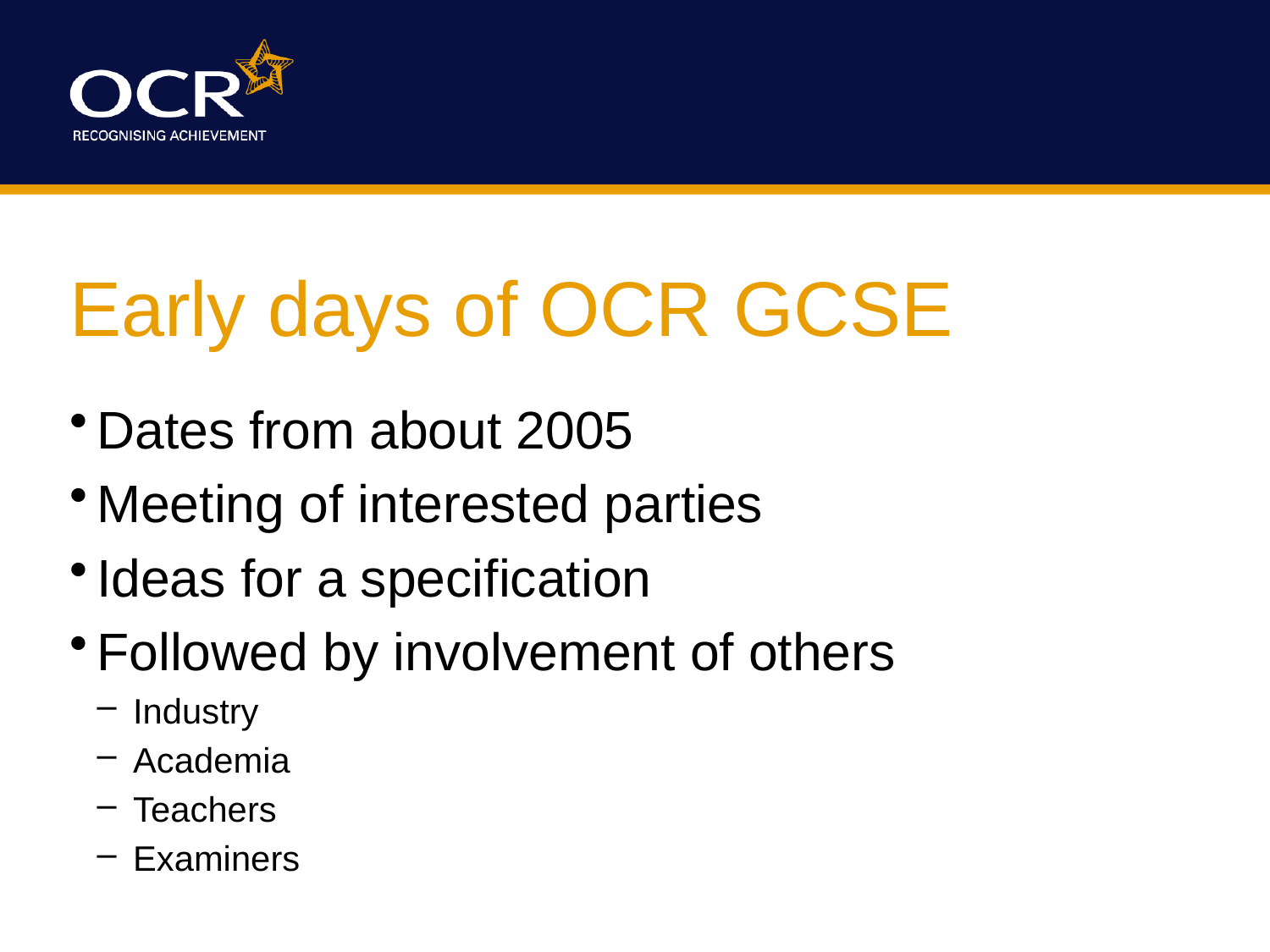

# Early days of OCR GCSE
Dates from about 2005
Meeting of interested parties
Ideas for a specification
Followed by involvement of others
Industry
Academia
Teachers
Examiners